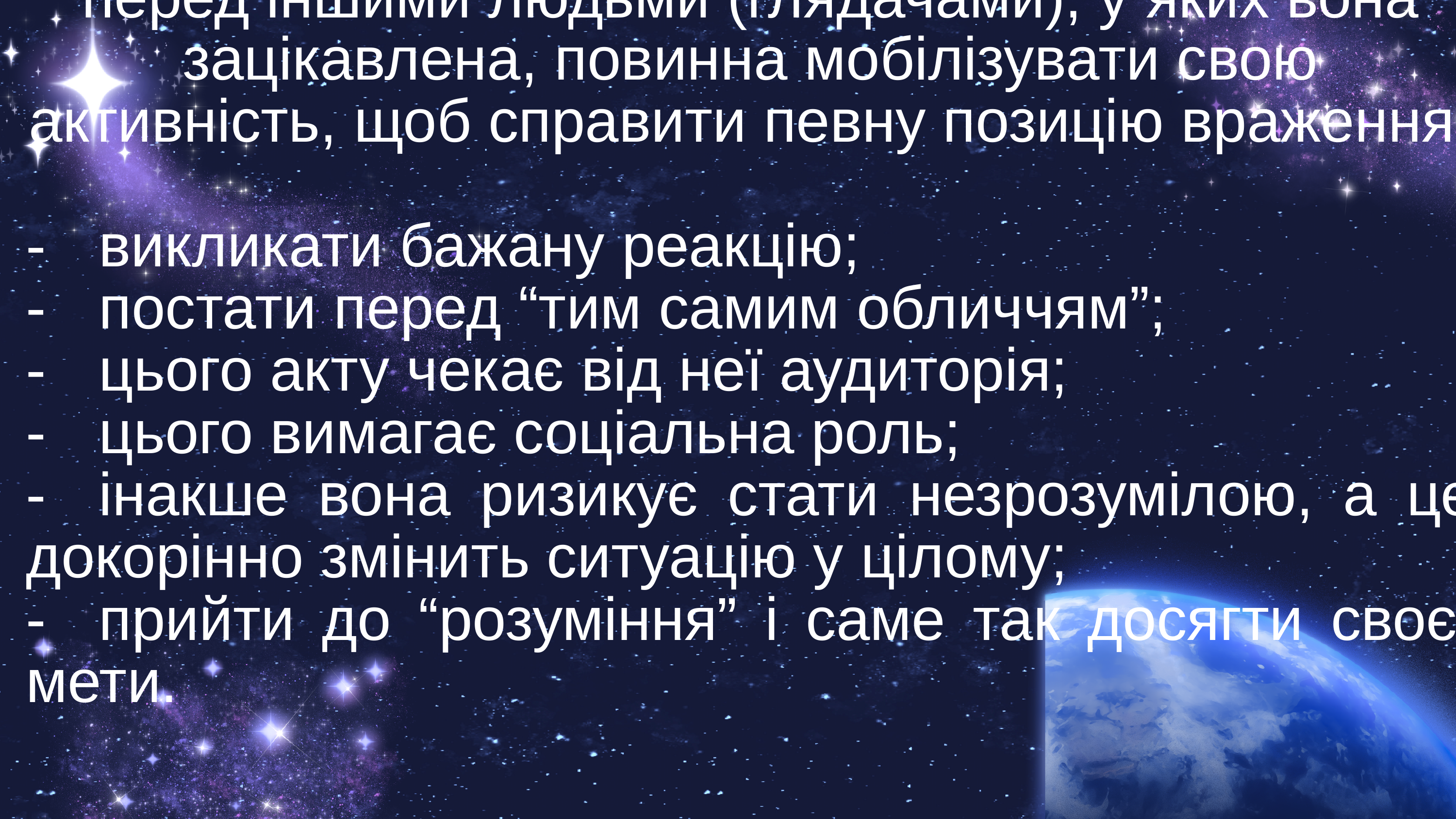

На думку Е. Гофмана, особистість, з’являючись перед іншими людьми (глядачами), у яких вона зацікавлена, повинна мобілізувати свою активність, щоб справити певну позицію враження:

-	викликати бажану реакцію;
-	постати перед “тим самим обличчям”;
-	цього акту чекає від неї аудиторія;
-	цього вимагає соціальна роль;
-	інакше вона ризикує стати незрозумілою, а це докорінно змінить ситуацію у цілому;
-	прийти до “розуміння” і саме так досягти своєї мети.